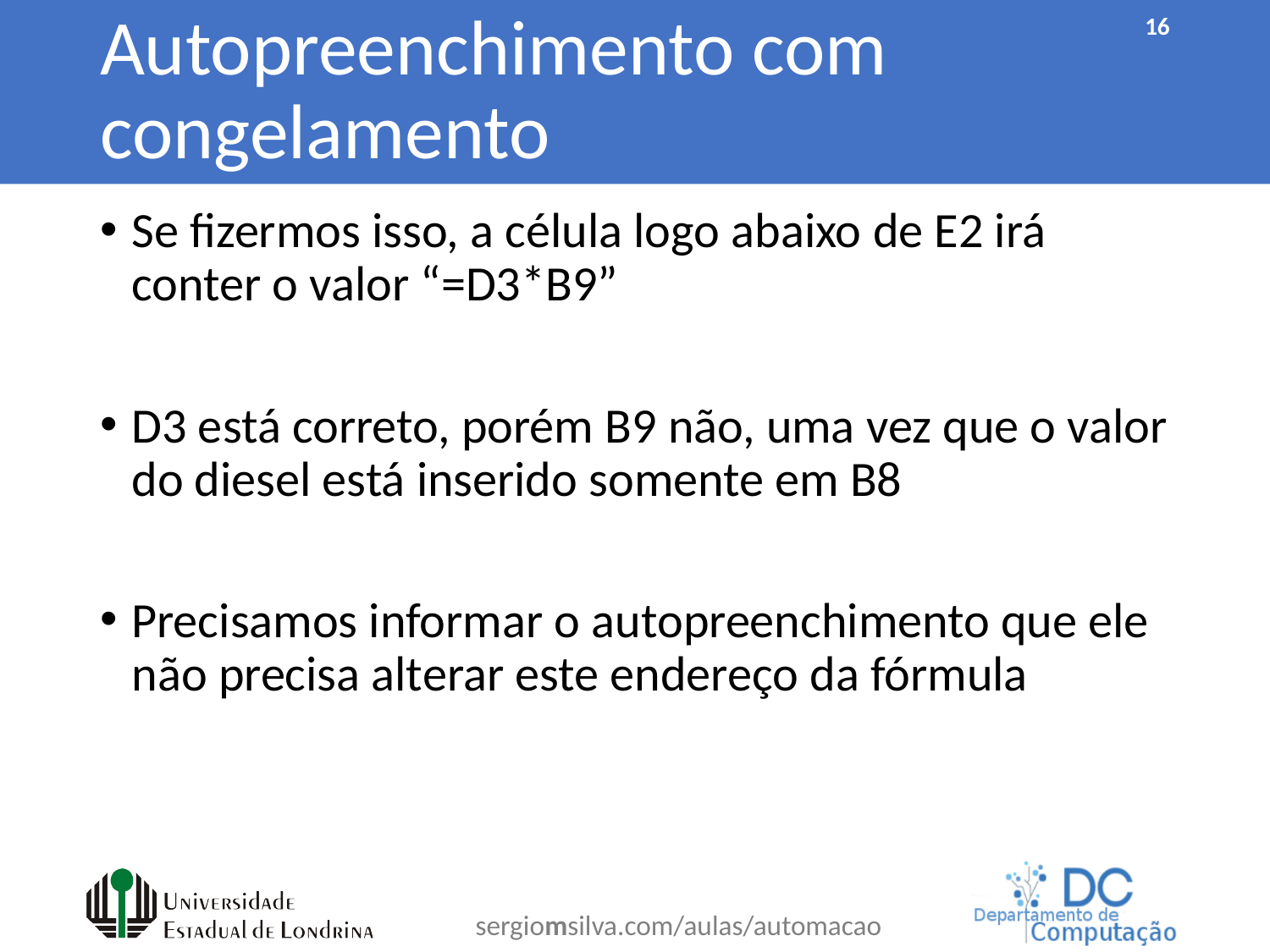

# Autopreenchimento com congelamento
16
Se fizermos isso, a célula logo abaixo de E2 irá conter o valor “=D3*B9”

D3 está correto, porém B9 não, uma vez que o valor do diesel está inserido somente em B8

Precisamos informar o autopreenchimento que ele não precisa alterar este endereço da fórmula